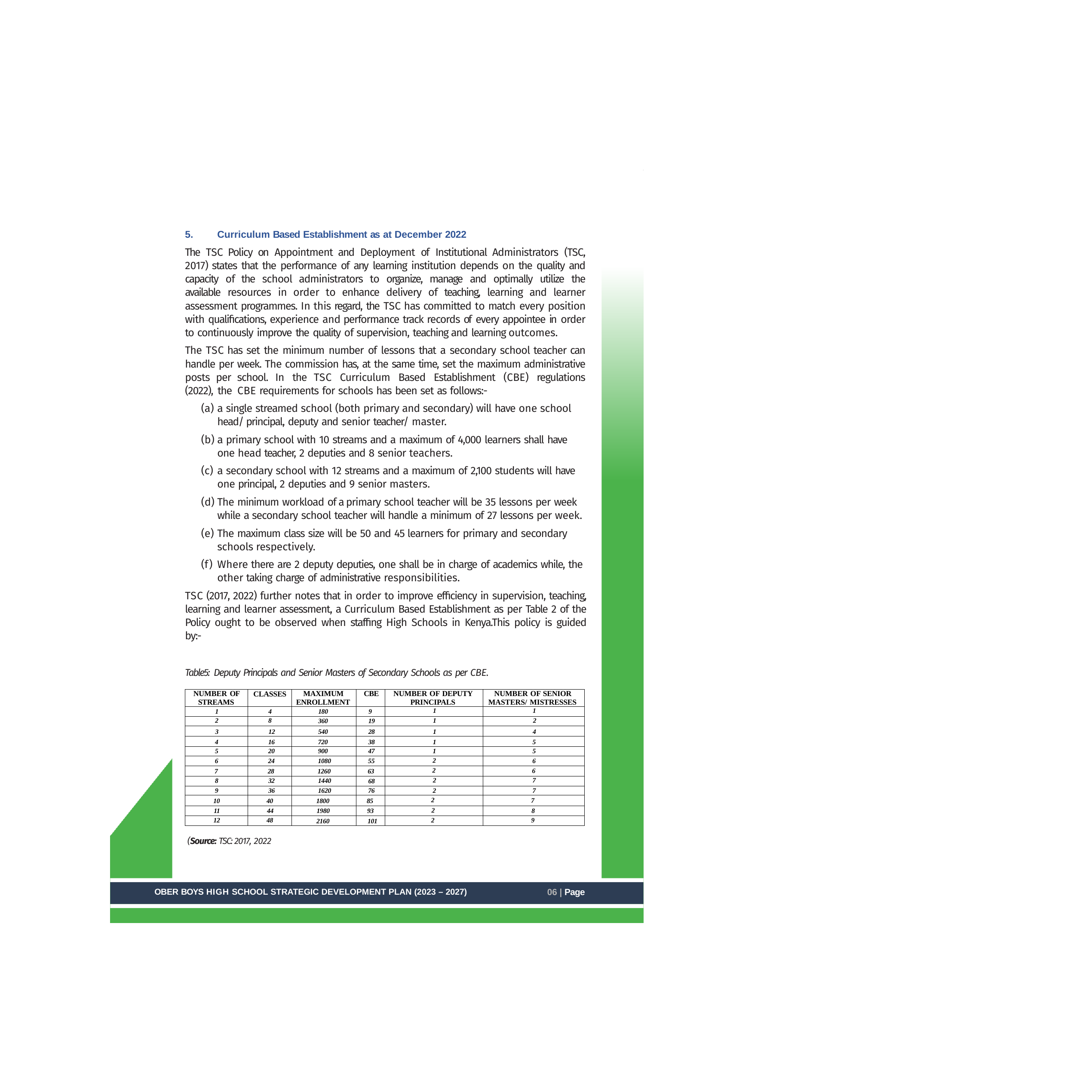

Curriculum Based Establishment as at December 2022
The TSC Policy on Appointment and Deployment of Institutional Administrators (TSC, 2017) states that the performance of any learning institution depends on the quality and capacity of the school administrators to organize, manage and optimally utilize the available resources in order to enhance delivery of teaching, learning and learner assessment programmes. In this regard, the TSC has committed to match every position with qualifications, experience and performance track records of every appointee in order to continuously improve the quality of supervision, teaching and learning outcomes.
The TSC has set the minimum number of lessons that a secondary school teacher can handle per week. The commission has, at the same time, set the maximum administrative posts per school. In the TSC Curriculum Based Establishment (CBE) regulations (2022), the CBE requirements for schools has been set as follows:-
a single streamed school (both primary and secondary) will have one school head/ principal, deputy and senior teacher/ master.
a primary school with 10 streams and a maximum of 4,000 learners shall have one head teacher, 2 deputies and 8 senior teachers.
a secondary school with 12 streams and a maximum of 2,100 students will have one principal, 2 deputies and 9 senior masters.
The minimum workload of a primary school teacher will be 35 lessons per week while a secondary school teacher will handle a minimum of 27 lessons per week.
The maximum class size will be 50 and 45 learners for primary and secondary schools respectively.
Where there are 2 deputy deputies, one shall be in charge of academics while, the other taking charge of administrative responsibilities.
TSC (2017, 2022) further notes that in order to improve efficiency in supervision, teaching, learning and learner assessment, a Curriculum Based Establishment as per Table 2 of the Policy ought to be observed when staffing High Schools in Kenya.This policy is guided by:-

Table5: Deputy Principals and Senior Masters of Secondary Schools as per CBE.
| NUMBER OF STREAMS | CLASSES | MAXIMUM ENROLLMENT | CBE | NUMBER OF DEPUTY PRINCIPALS | NUMBER OF SENIOR MASTERS/ MISTRESSES |
| --- | --- | --- | --- | --- | --- |
| 1 | 4 | 180 | 9 | 1 | 1 |
| 2 | 8 | 360 | 19 | 1 | 2 |
| 3 | 12 | 540 | 28 | 1 | 4 |
| 4 | 16 | 720 | 38 | 1 | 5 |
| 5 | 20 | 900 | 47 | 1 | 5 |
| 6 | 24 | 1080 | 55 | 2 | 6 |
| 7 | 28 | 1260 | 63 | 2 | 6 |
| 8 | 32 | 1440 | 68 | 2 | 7 |
| 9 | 36 | 1620 | 76 | 2 | 7 |
| 10 | 40 | 1800 | 85 | 2 | 7 |
| 11 | 44 | 1980 | 93 | 2 | 8 |
| 12 | 48 | 2160 | 101 | 2 | 9 |
(Source: TSC: 2017, 2022
06 | Page
OBER BOYS HIGH SCHOOL STRATEGIC DEVELOPMENT PLAN (2023 – 2027)